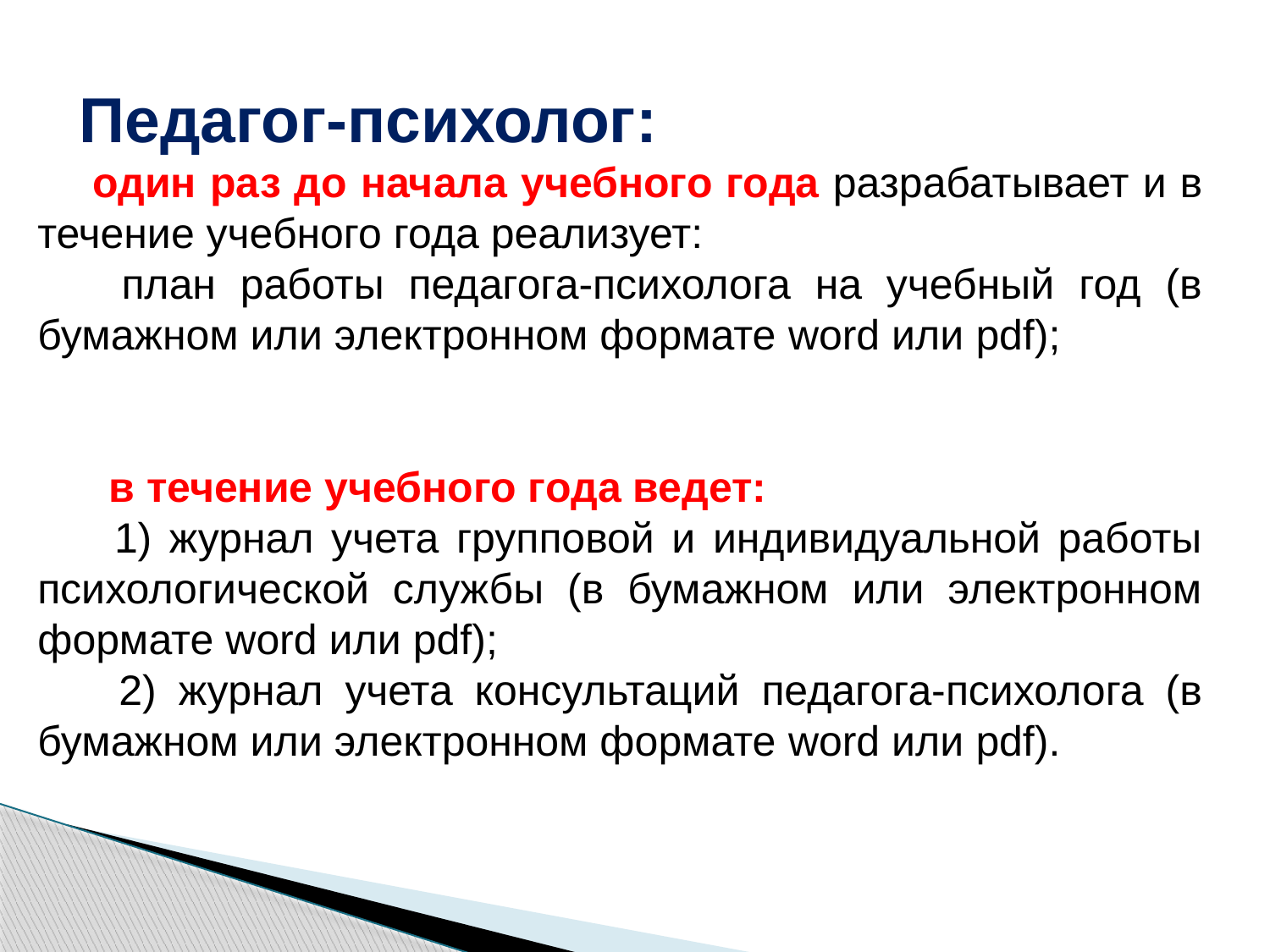

Педагог-психолог:
      один раз до начала учебного года разрабатывает и в течение учебного года реализует:
      план работы педагога-психолога на учебный год (в бумажном или электронном формате word или pdf);

      в течение учебного года ведет:
      1) журнал учета групповой и индивидуальной работы психологической службы (в бумажном или электронном формате word или pdf);
      2) журнал учета консультаций педагога-психолога (в бумажном или электронном формате word или pdf).